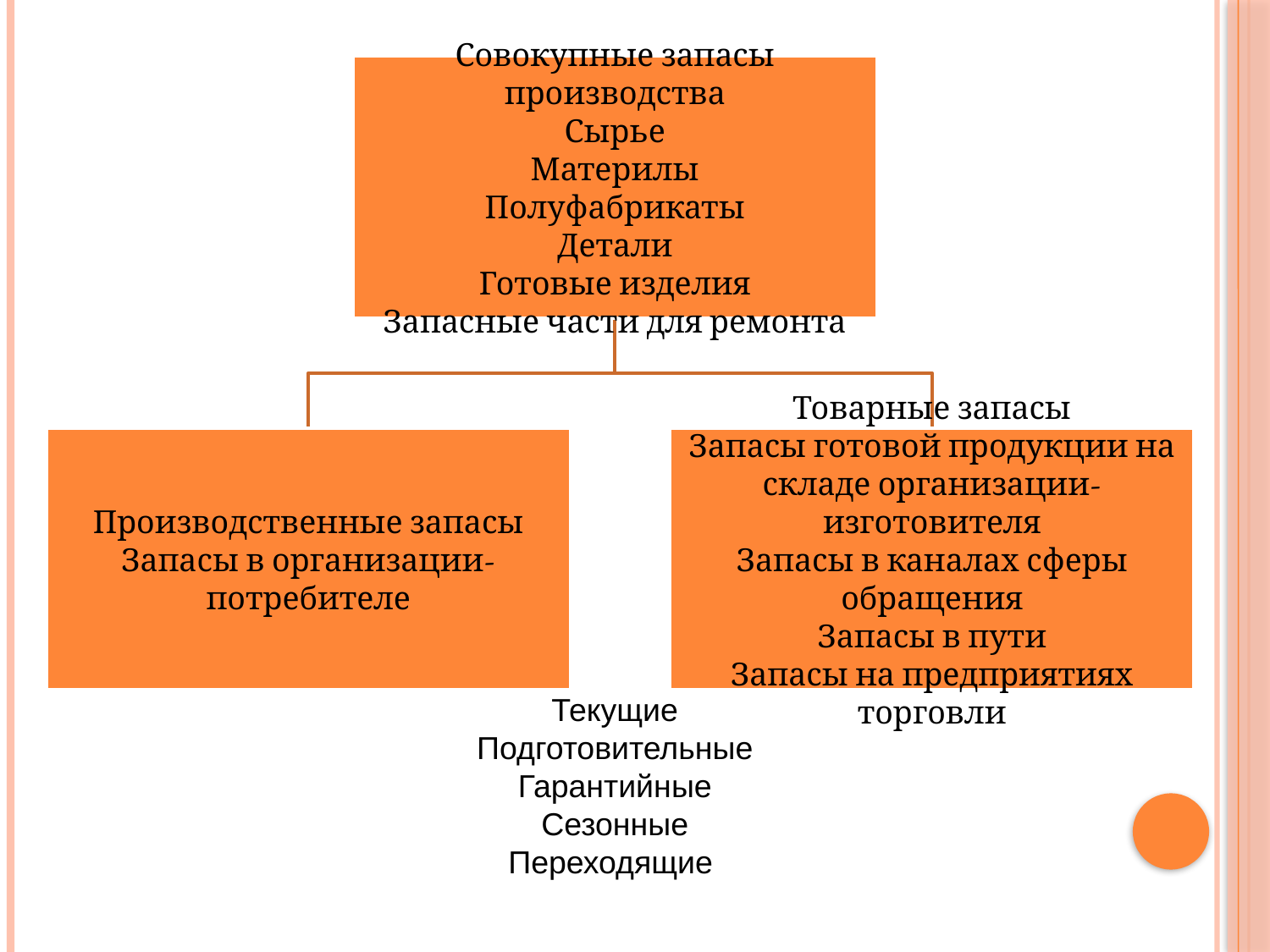

Совокупные запасы производства
Сырье
Материлы
Полуфабрикаты
Детали
Готовые изделия
Запасные части для ремонта
Производственные запасы
Запасы в организации-потребителе
Товарные запасы
Запасы готовой продукции на складе организации-изготовителя
Запасы в каналах сферы обращения
Запасы в пути
Запасы на предприятиях торговли
#
Текущие
Подготовительные
Гарантийные
Сезонные
Переходящие